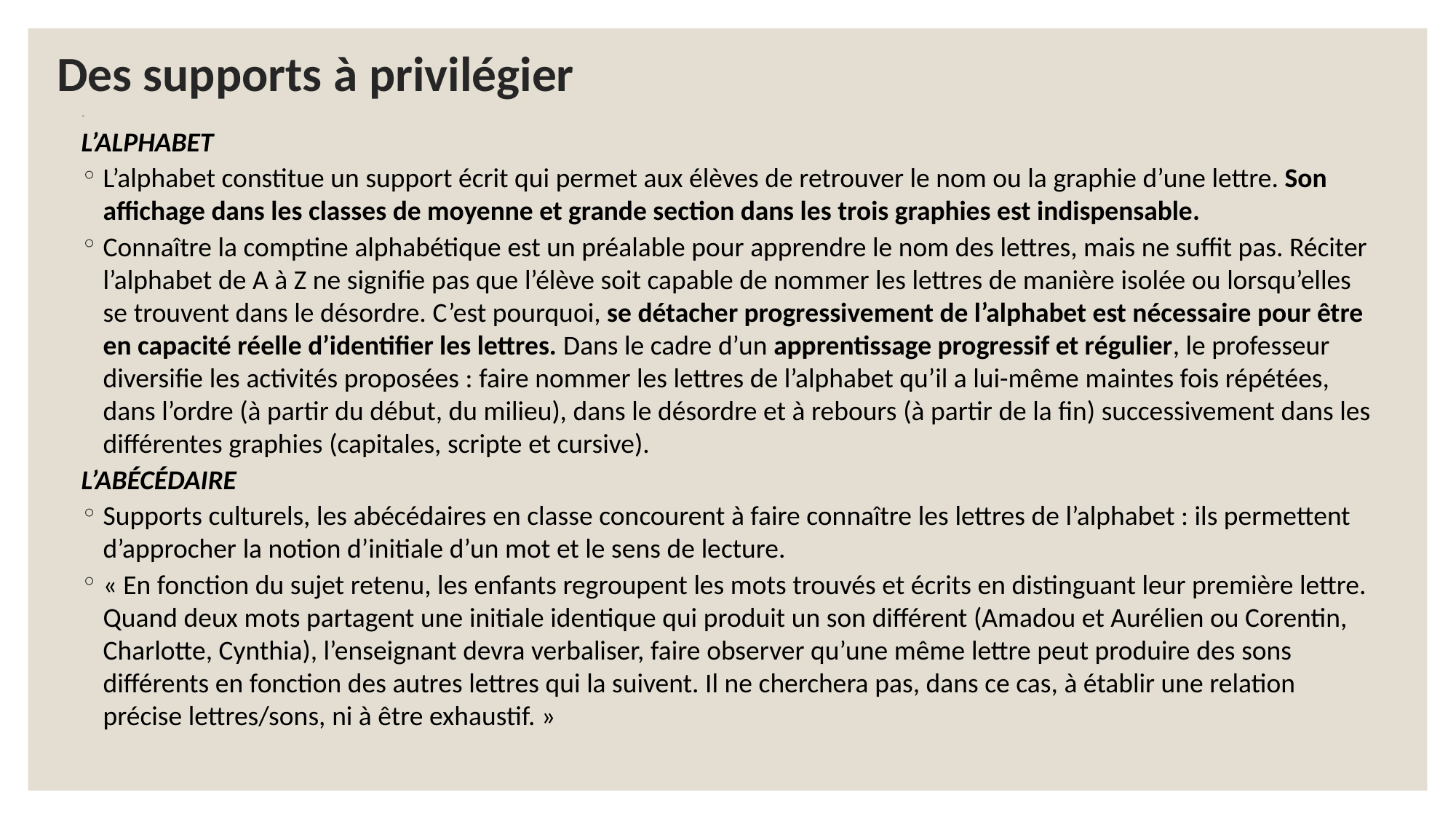

# Des supports à privilégier

L’ALPHABET
L’alphabet constitue un support écrit qui permet aux élèves de retrouver le nom ou la graphie d’une lettre. Son affichage dans les classes de moyenne et grande section dans les trois graphies est indispensable.
Connaître la comptine alphabétique est un préalable pour apprendre le nom des lettres, mais ne suffit pas. Réciter l’alphabet de A à Z ne signifie pas que l’élève soit capable de nommer les lettres de manière isolée ou lorsqu’elles se trouvent dans le désordre. C’est pourquoi, se détacher progressivement de l’alphabet est nécessaire pour être en capacité réelle d’identifier les lettres. Dans le cadre d’un apprentissage progressif et régulier, le professeur diversifie les activités proposées : faire nommer les lettres de l’alphabet qu’il a lui-même maintes fois répétées, dans l’ordre (à partir du début, du milieu), dans le désordre et à rebours (à partir de la fin) successivement dans les différentes graphies (capitales, scripte et cursive).
L’ABÉCÉDAIRE
Supports culturels, les abécédaires en classe concourent à faire connaître les lettres de l’alphabet : ils permettent d’approcher la notion d’initiale d’un mot et le sens de lecture.
« En fonction du sujet retenu, les enfants regroupent les mots trouvés et écrits en distinguant leur première lettre. Quand deux mots partagent une initiale identique qui produit un son différent (Amadou et Aurélien ou Corentin, Charlotte, Cynthia), l’enseignant devra verbaliser, faire observer qu’une même lettre peut produire des sons différents en fonction des autres lettres qui la suivent. Il ne cherchera pas, dans ce cas, à établir une relation précise lettres/sons, ni à être exhaustif. »